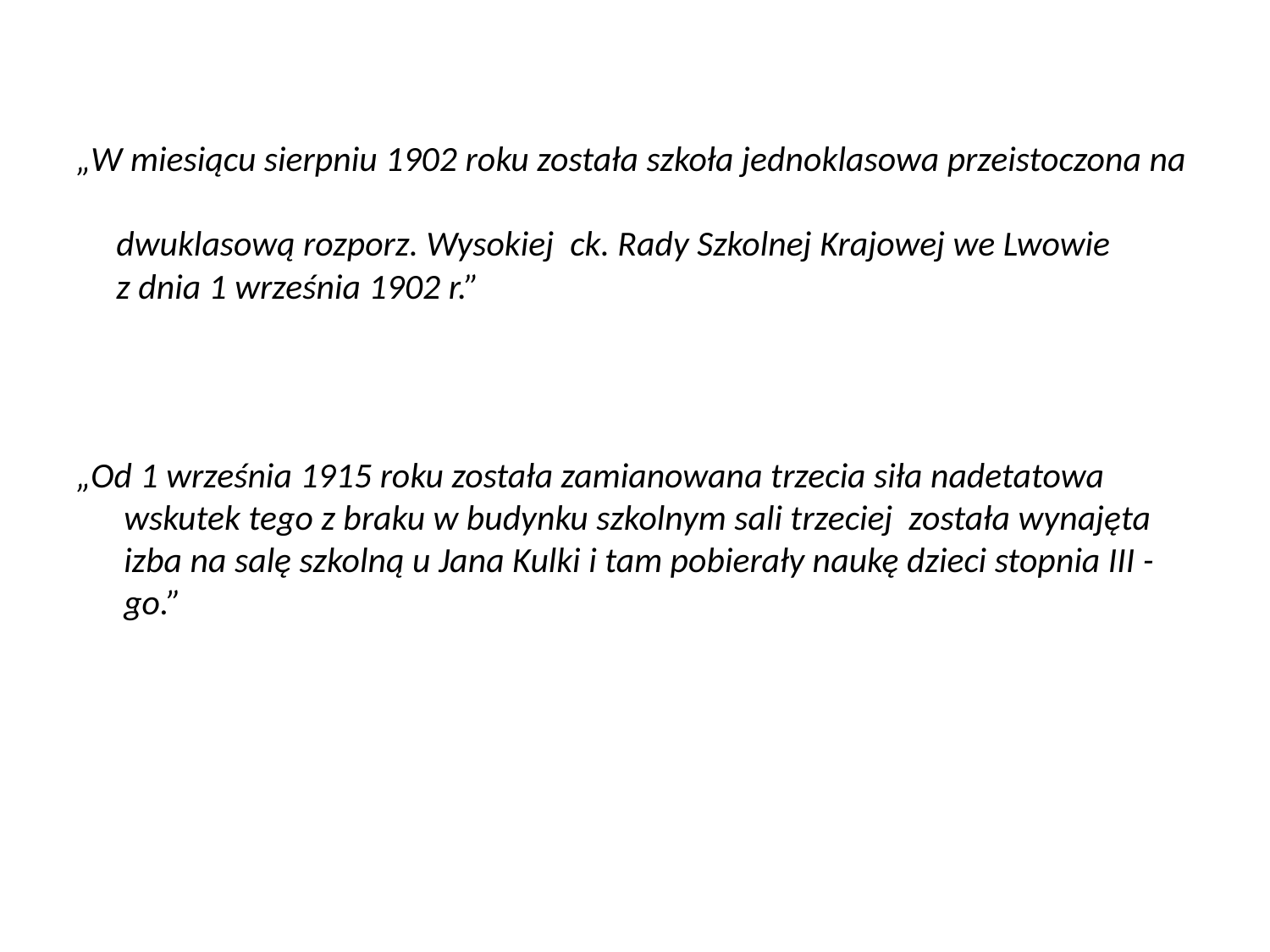

# „W miesiącu sierpniu 1902 roku została szkoła jednoklasowa przeistoczona na dwuklasową rozporz. Wysokiej  ck. Rady Szkolnej Krajowej we Lwowie z dnia 1 września 1902 r.”
„Od 1 września 1915 roku została zamianowana trzecia siła nadetatowa wskutek tego z braku w budynku szkolnym sali trzeciej  została wynajęta izba na salę szkolną u Jana Kulki i tam pobierały naukę dzieci stopnia III -go.”